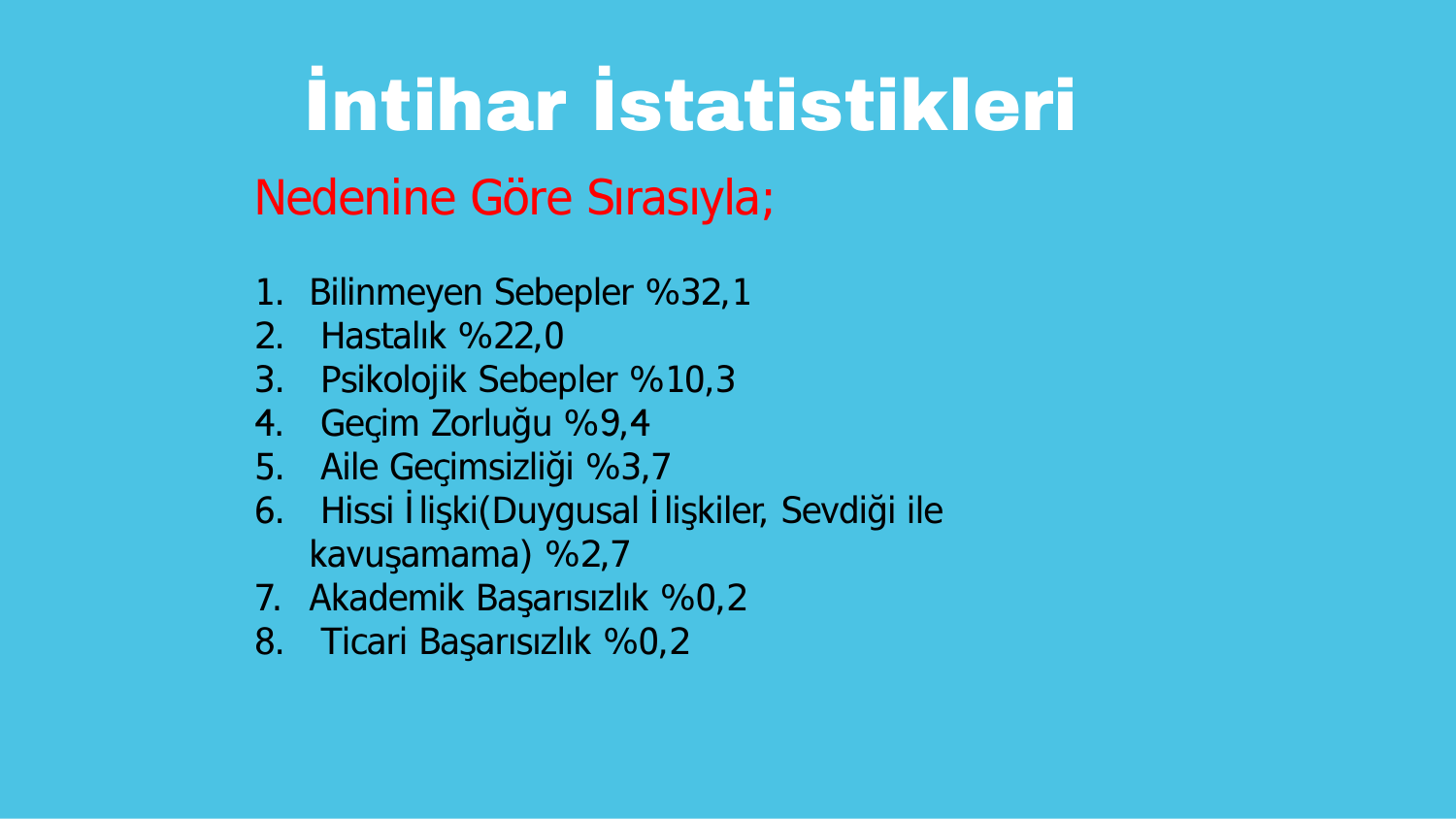

# İntihar İstatistikleri
Nedenine Göre Sırasıyla;

Bilinmeyen Sebepler %32,1
 Hastalık %22,0
 Psikolojik Sebepler %10,3
 Geçim Zorluğu %9,4
 Aile Geçimsizliği %3,7
 Hissi İlişki(Duygusal İlişkiler, Sevdiği ile kavuşamama) %2,7
Akademik Başarısızlık %0,2
 Ticari Başarısızlık %0,2